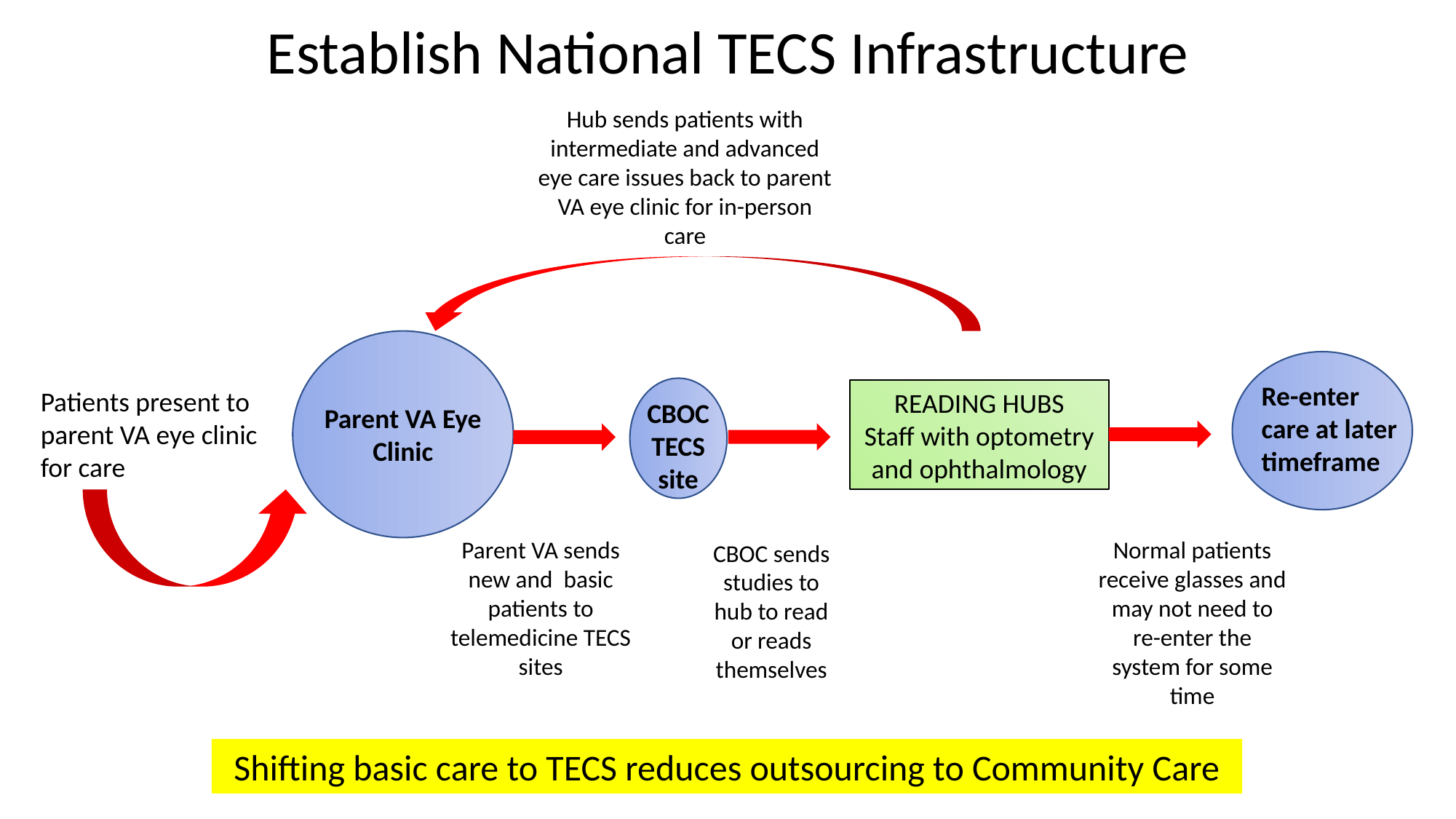

Establish National TECS Infrastructure
Hub sends patients with intermediate and advanced eye care issues back to parent VA eye clinic for in-person care

Re-enter care at later timeframe

Patients present to parent VA eye clinic for care
READING HUBS
Staff with optometry and ophthalmology
CBOC
TECS site
Parent VA Eye Clinic

Normal patients receive glasses and may not need to re-enter the system for some time
Parent VA sends new and  basic patients to telemedicine TECS sites
CBOC sends studies to hub to read or reads themselves
Shifting basic care to TECS reduces outsourcing to Community Care